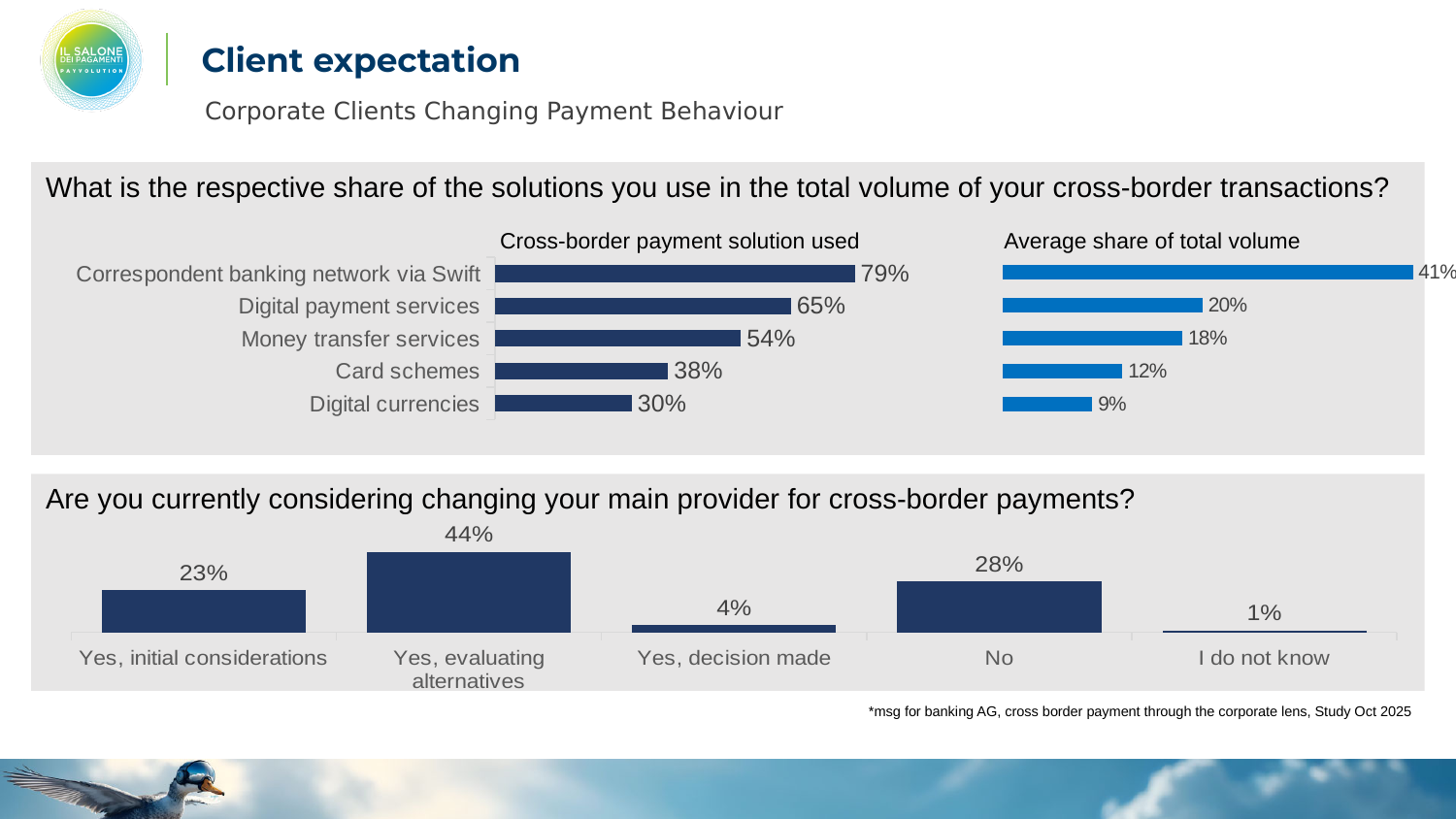

Client expectation
Corporate Clients Changing Payment Behaviour
What is the respective share of the solutions you use in the total volume of your cross-border transactions?
Cross-border payment solution used
Average share of total volume

### Chart

| Category | Series 1 |
|---|---|
| DLT (blockchain) (e.g. Ripple, JP Morgan Kinexys/Onyx) | 0.09 |
| Card schemes (e.g. Visa, Mastercard) | 0.12 |
| Money transfer services (e.g. Western Union, MoneyGram) | 0.18 |
| Digital payment services (e.g. Wise, PayPal) | 0.2 |
| Correspondent banking network via Swift | 0.41 |

### Chart

| Category | Series 1 |
|---|---|
| Digital currencies | 0.3 |
| Card schemes | 0.38 |
| Money transfer services | 0.54 |
| Digital payment services | 0.65 |
| Correspondent banking network via Swift | 0.79 |
Are you currently considering changing your main provider for cross-border payments?

### Chart

| Category | Series 1 |
|---|---|
| Yes, initial considerations | 0.23 |
| Yes, evaluating alternatives | 0.44 |
| Yes, decision made | 0.04 |
| No | 0.28 |
| I do not know | 0.01 |
*msg for banking AG, cross border payment through the corporate lens, Study Oct 2025